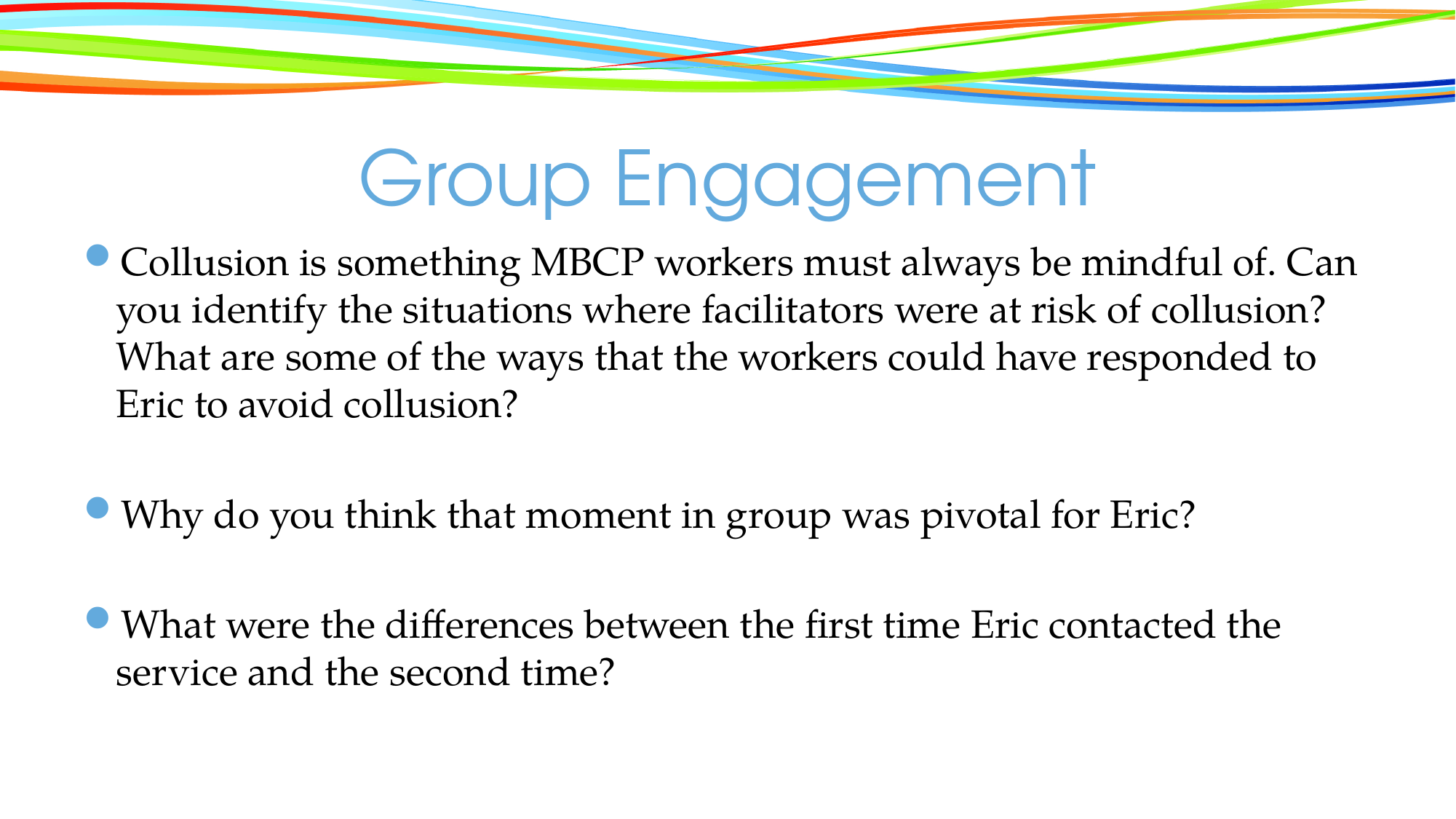

# Group Engagement
Collusion is something MBCP workers must always be mindful of. Can you identify the situations where facilitators were at risk of collusion? What are some of the ways that the workers could have responded to Eric to avoid collusion?

Why do you think that moment in group was pivotal for Eric?

What were the differences between the first time Eric contacted the service and the second time?